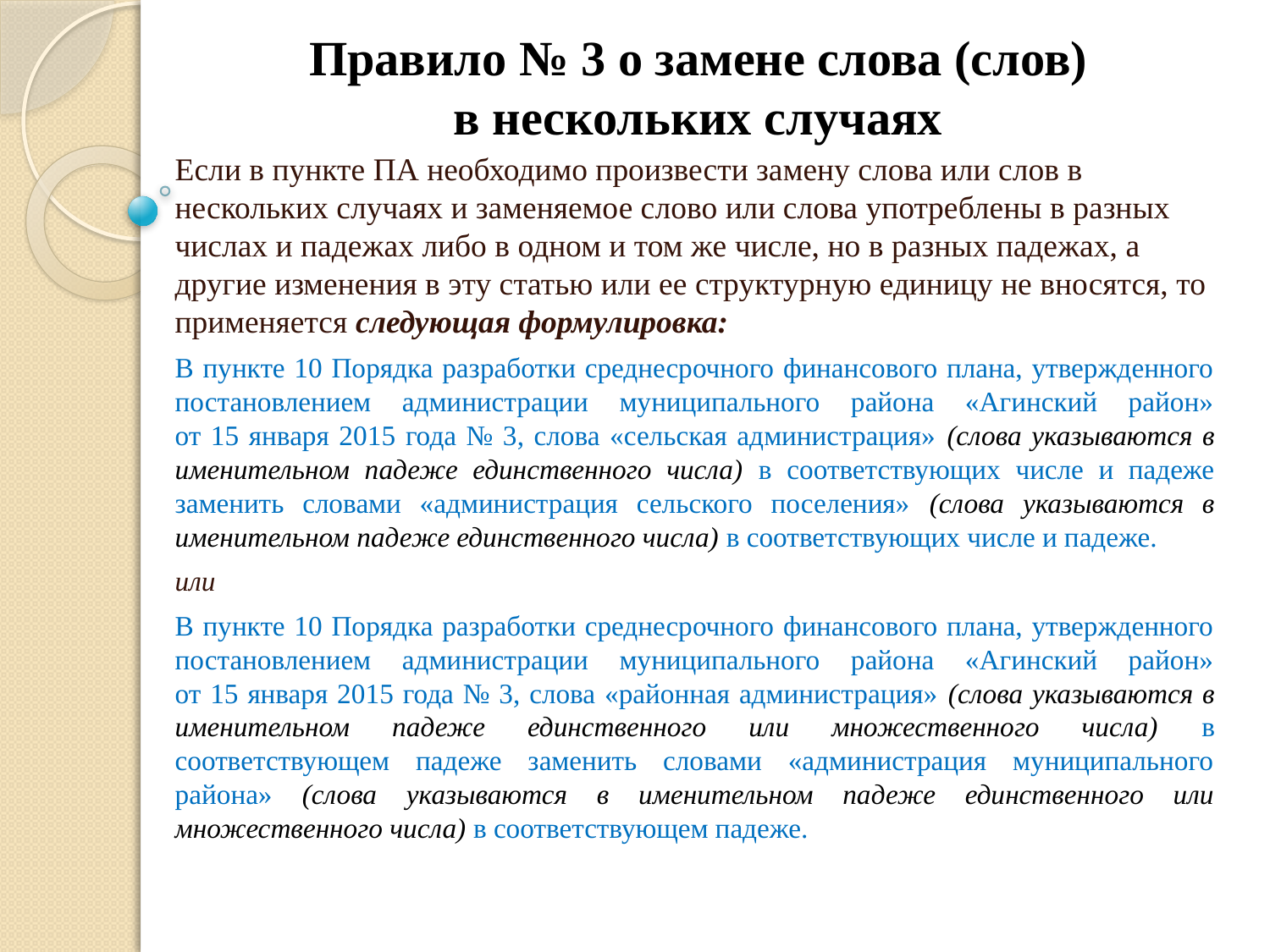

# Правило № 3 о замене слова (слов) в нескольких случаях
Если в пункте ПА необходимо произвести замену слова или слов в нескольких случаях и заменяемое слово или слова употреблены в разных числах и падежах либо в одном и том же числе, но в разных падежах, а другие изменения в эту статью или ее структурную единицу не вносятся, то применяется следующая формулировка:
В пункте 10 Порядка разработки среднесрочного финансового плана, утвержденного постановлением администрации муниципального района «Агинский район»
от 15 января 2015 года № 3, слова «сельская администрация» (слова указываются в именительном падеже единственного числа) в соответствующих числе и падеже заменить словами «администрация сельского поселения» (слова указываются в именительном падеже единственного числа) в соответствующих числе и падеже.
или
В пункте 10 Порядка разработки среднесрочного финансового плана, утвержденного постановлением администрации муниципального района «Агинский район»
от 15 января 2015 года № 3, слова «районная администрация» (слова указываются в именительном падеже единственного или множественного числа) в соответствующем падеже заменить словами «администрация муниципального района» (слова указываются в именительном падеже единственного или множественного числа) в соответствующем падеже.